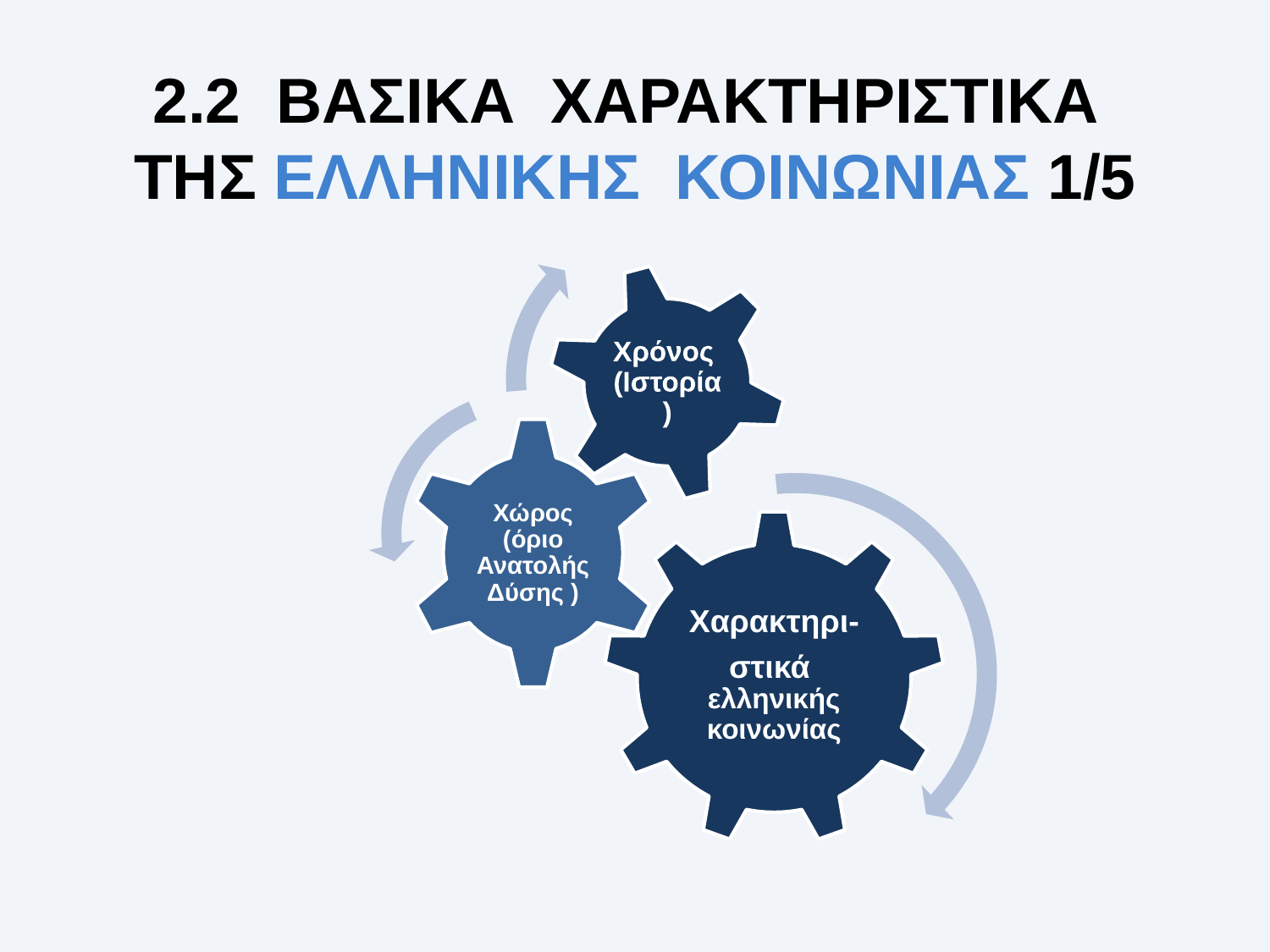

# 2.2  ΒΑΣΙΚΑ  ΧΑΡΑΚΤΗΡΙΣΤΙΚΑ  ΤΗΣ ΕΛΛΗΝΙΚΗΣ  ΚΟΙΝΩΝΙΑΣ 1/5
Χαρακτηρι-
στικά  ελληνικής κοινωνίας
Χώρος (όριο Ανατολής Δύσης )
Χρόνος  (Ιστορία)